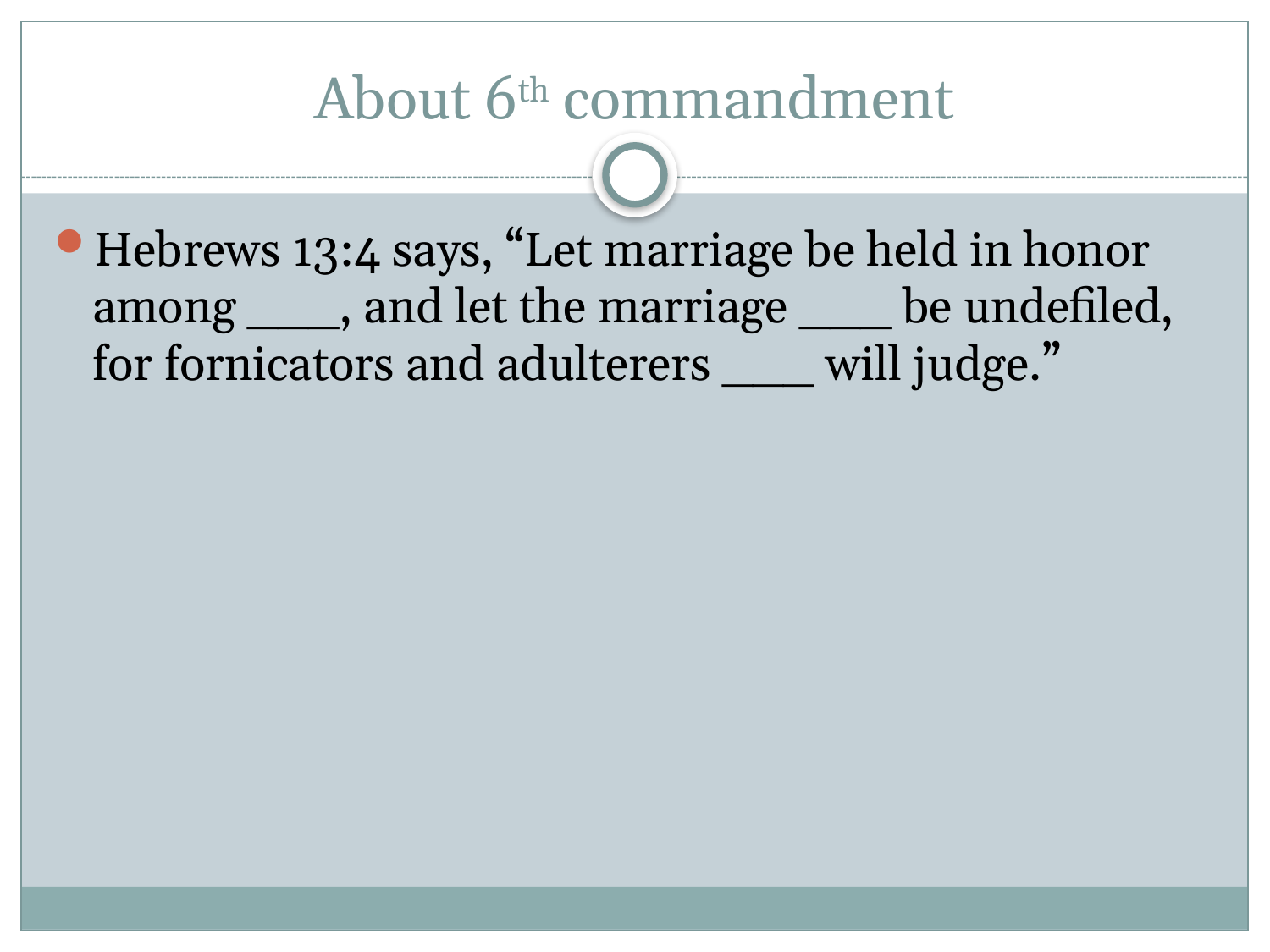

# About 6th commandment
Hebrews 13:4 says, “Let marriage be held in honor among ___, and let the marriage ___ be undefiled, for fornicators and adulterers ___ will judge.”